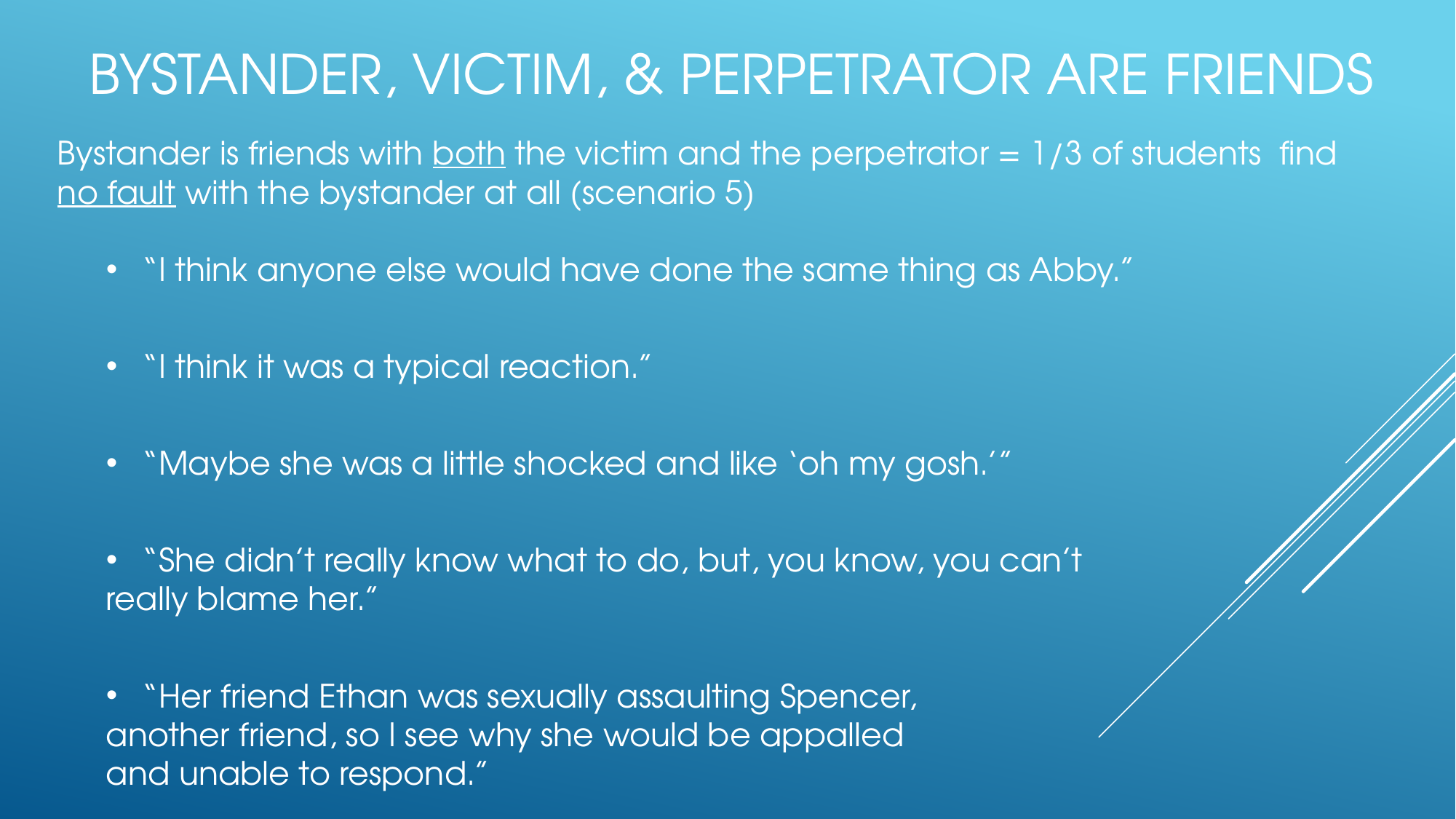

# Bystander, Victim, & Perpetrator are Friends
Bystander is friends with both the victim and the perpetrator = 1/3 of students  find no fault with the bystander at all (scenario 5)

“I think anyone else would have done the same thing as Abby.”

“I think it was a typical reaction.”

“Maybe she was a little shocked and like ‘oh my gosh.’”

“She didn’t really know what to do, but, you know, you can’t
	really blame her.”

“Her friend Ethan was sexually assaulting Spencer,
	another friend, so I see why she would be appalled
	and unable to respond.”